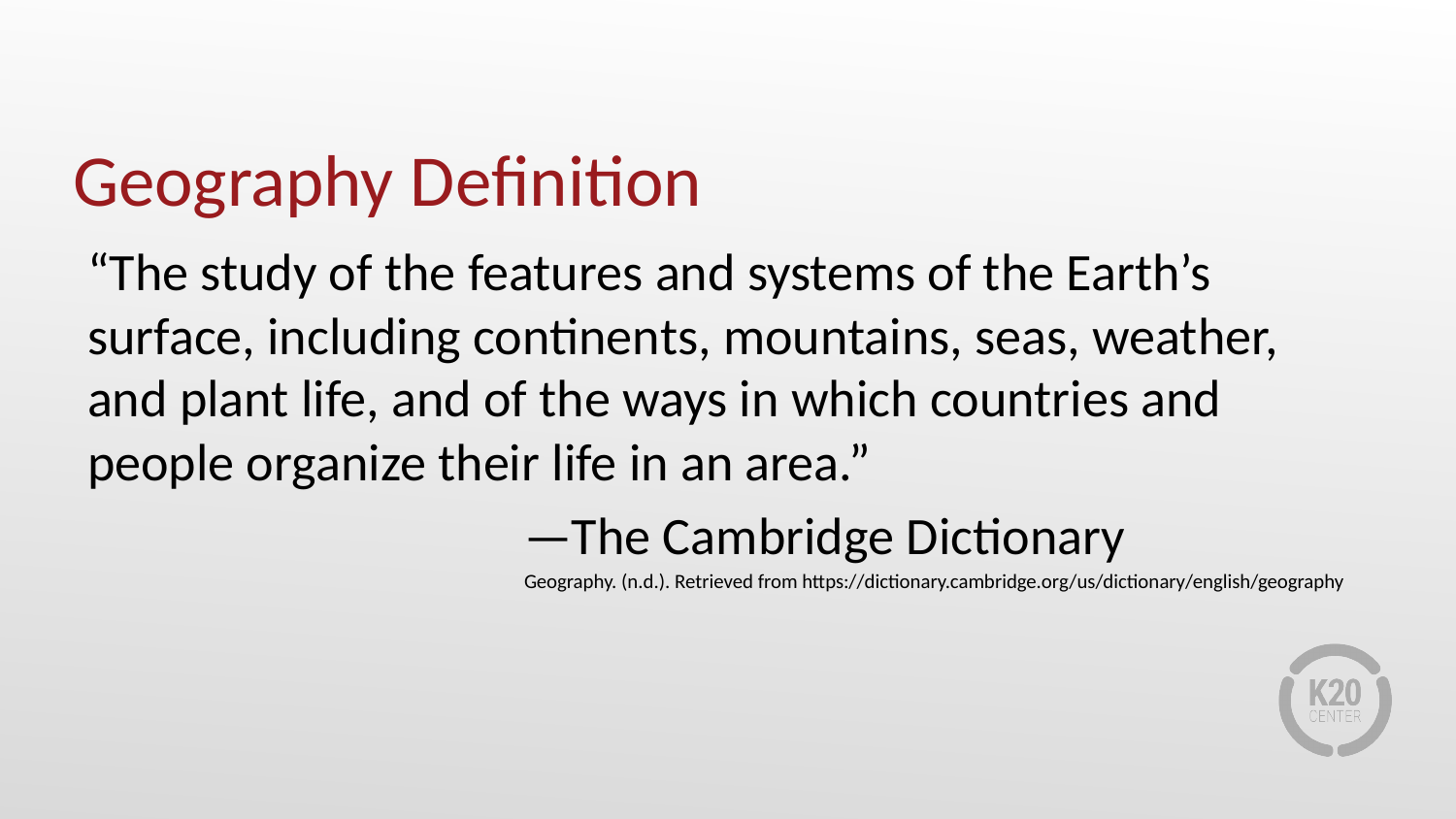

# Geography Definition
“The study of the features and systems of the Earth’s surface, including continents, mountains, seas, weather, and plant life, and of the ways in which countries and people organize their life in an area.”
			—The Cambridge Dictionary
			Geography. (n.d.). Retrieved from https://dictionary.cambridge.org/us/dictionary/english/geography